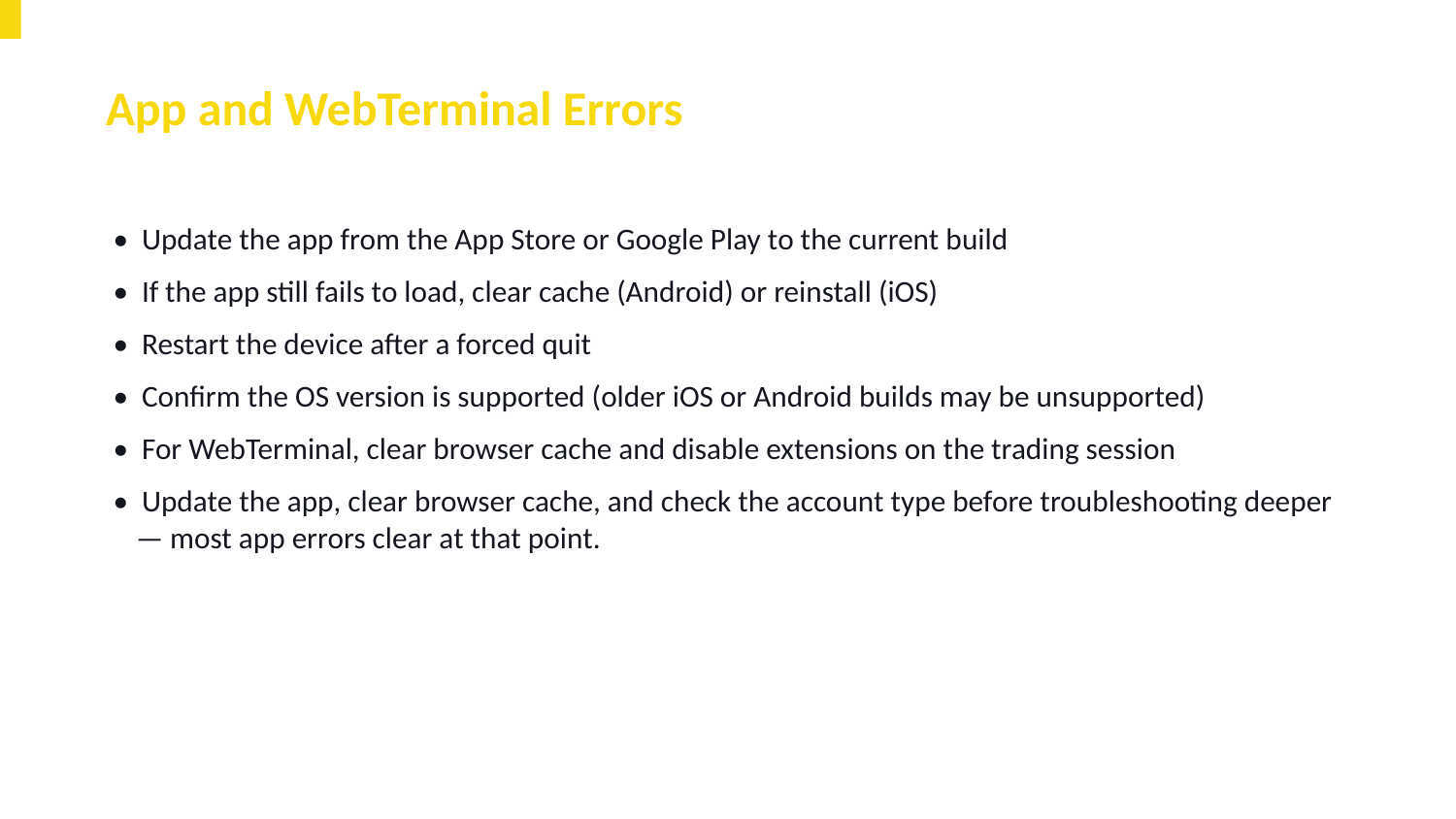

App and WebTerminal Errors
•  Update the app from the App Store or Google Play to the current build
•  If the app still fails to load, clear cache (Android) or reinstall (iOS)
•  Restart the device after a forced quit
•  Confirm the OS version is supported (older iOS or Android builds may be unsupported)
•  For WebTerminal, clear browser cache and disable extensions on the trading session
•  Update the app, clear browser cache, and check the account type before troubleshooting deeper — most app errors clear at that point.